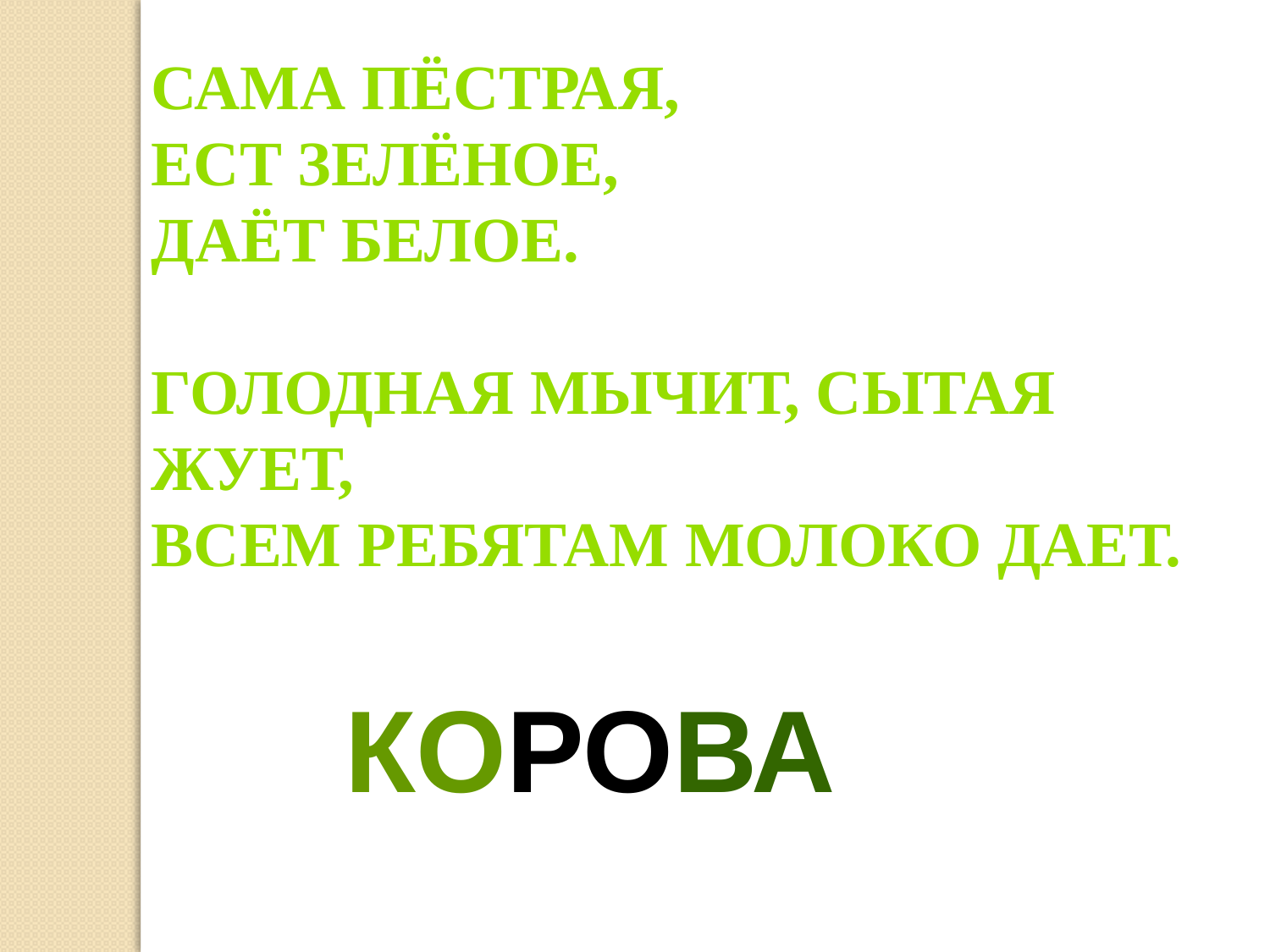

Сама пёстрая,
Ест зелёное,
Даёт белое.

Голодная мычит, сытая жует,
Всем ребятам молоко дает.

КОРОВА